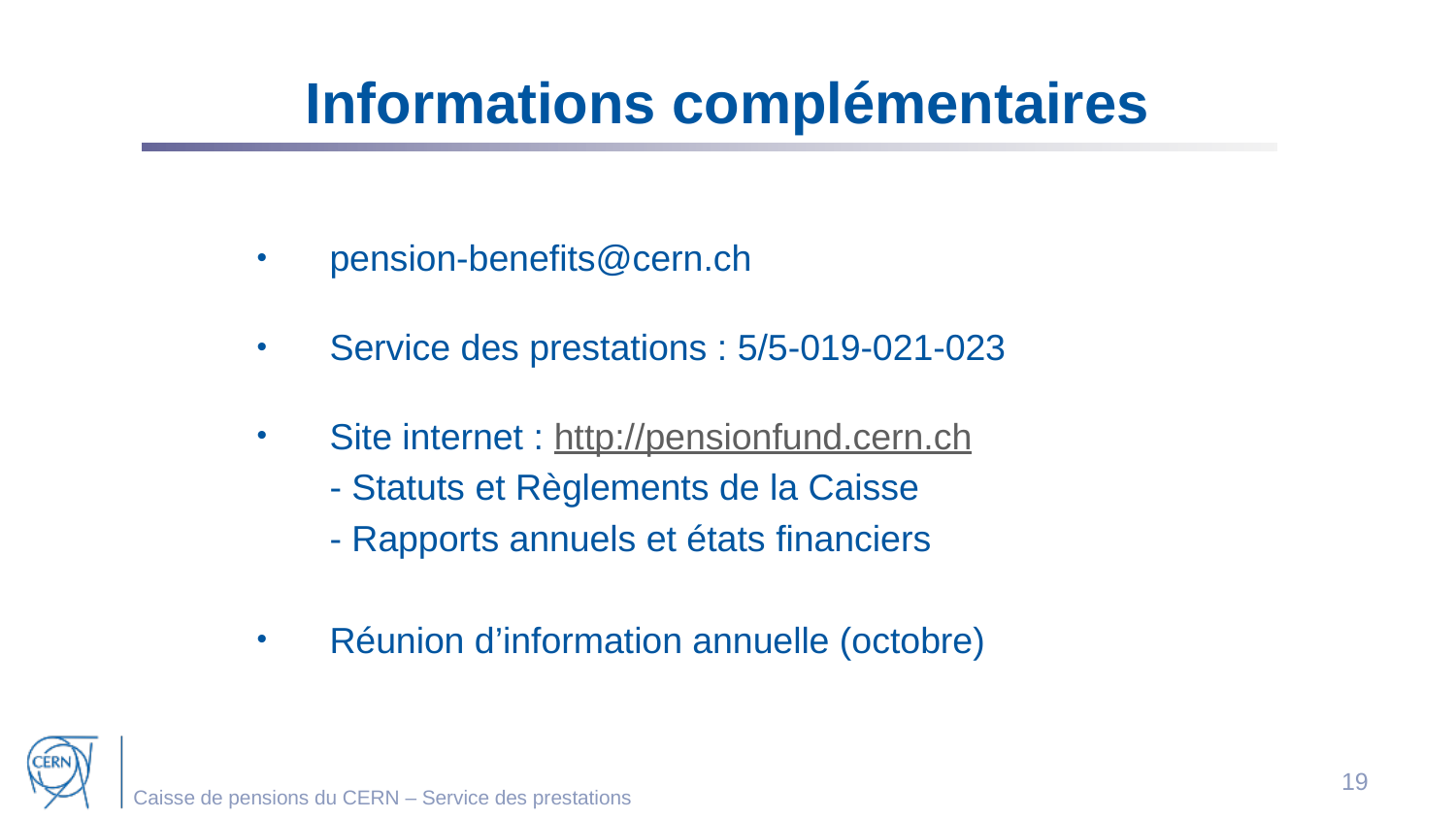

# Informations complémentaires

pension-benefits@cern.ch

Service des prestations : 5/5-019-021-023

Site internet : http://pensionfund.cern.ch
	- Statuts et Règlements de la Caisse
	- Rapports annuels et états financiers

Réunion d’information annuelle (octobre)

19
Caisse de pensions du CERN – Service des prestations